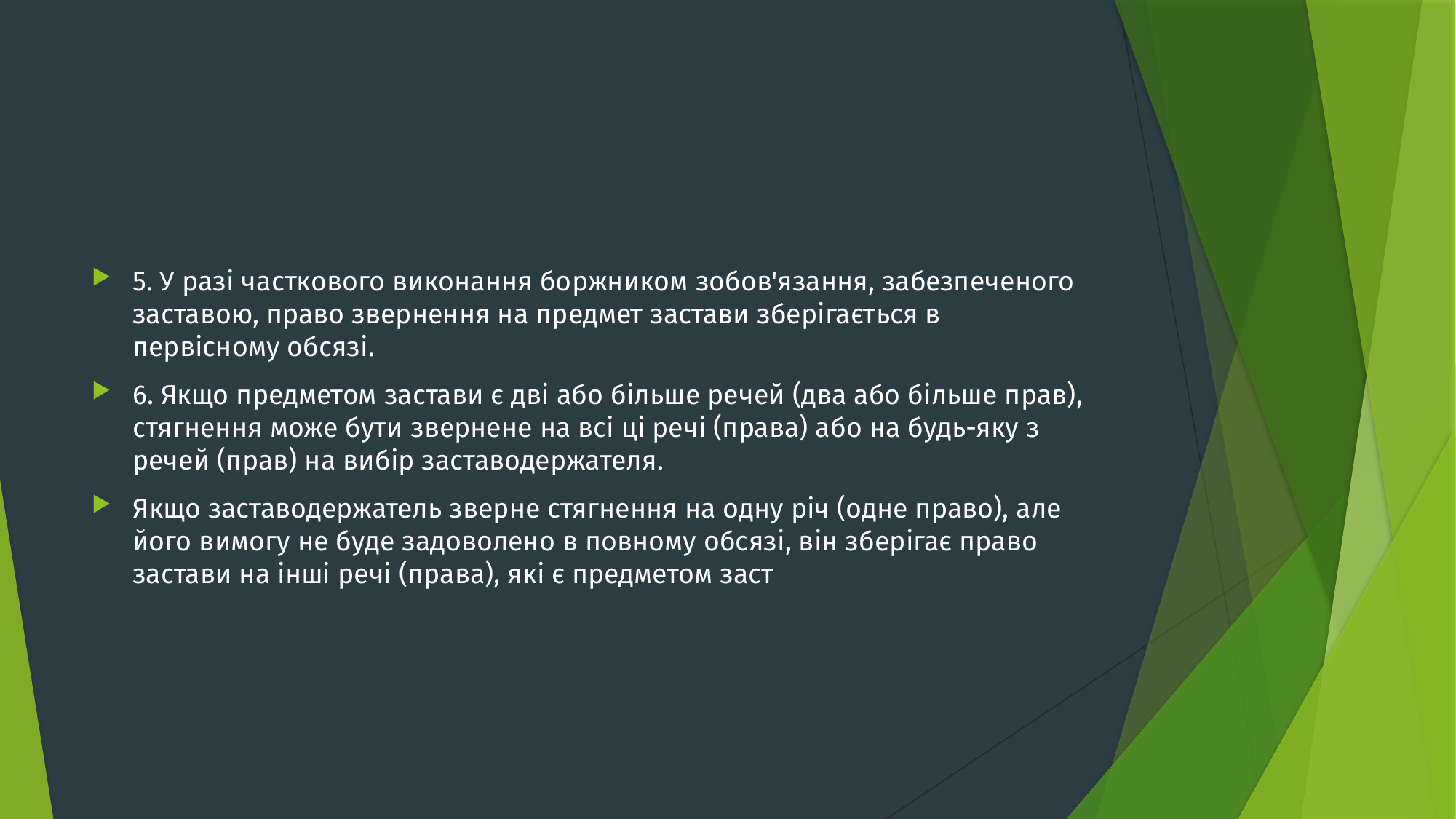

#
5. У разі часткового виконання боржником зобов'язання, забезпеченого заставою, право звернення на предмет застави зберігається в первісному обсязі.
6. Якщо предметом застави є дві або більше речей (два або більше прав), стягнення може бути звернене на всі ці речі (права) або на будь-яку з речей (прав) на вибір заставодержателя.
Якщо заставодержатель зверне стягнення на одну річ (одне право), але його вимогу не буде задоволено в повному обсязі, він зберігає право застави на інші речі (права), які є предметом заст